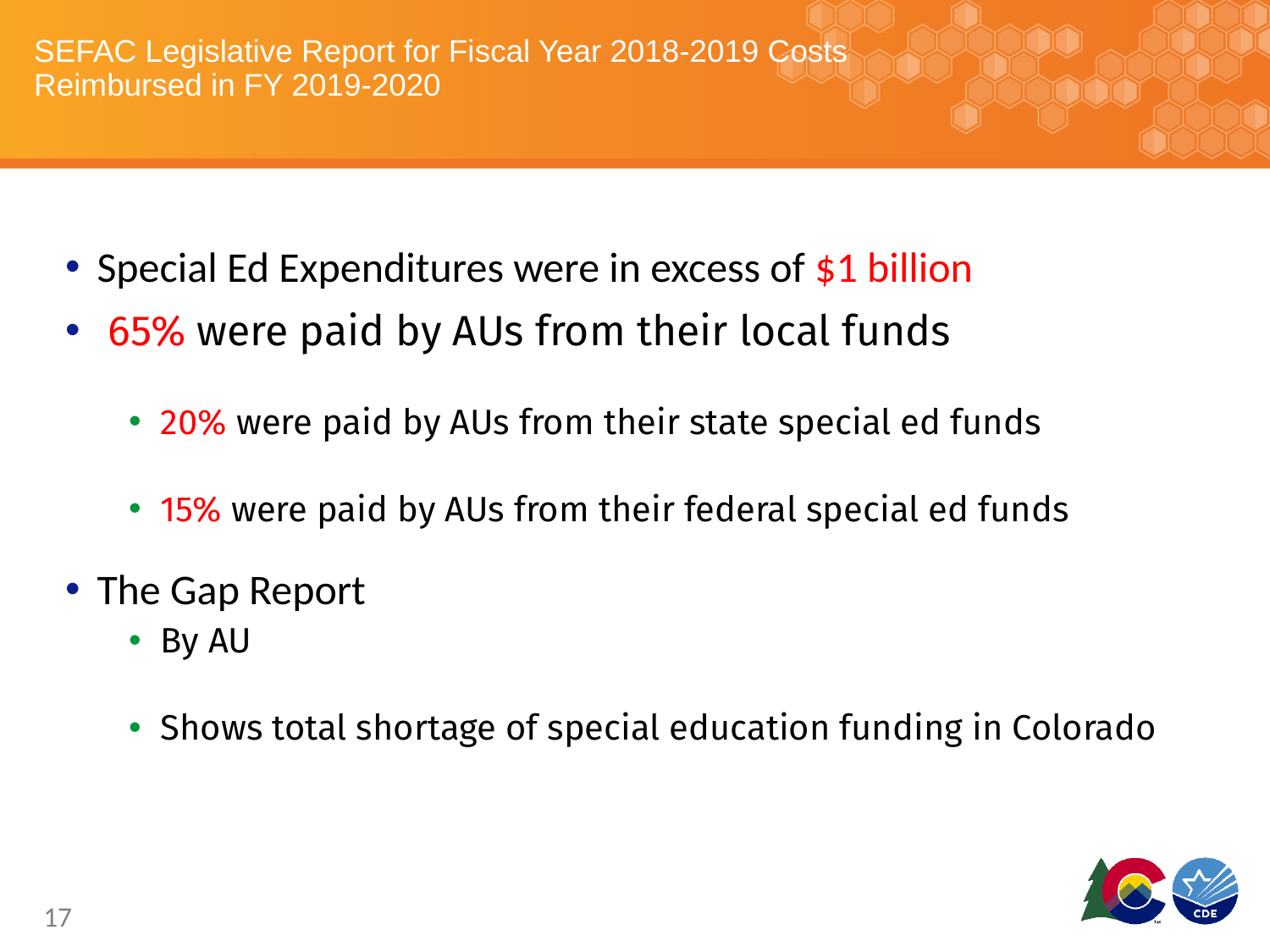

# SEFAC Legislative Report for Fiscal Year 2018-2019 Costs Reimbursed in FY 2019-2020
Special Ed Expenditures were in excess of $1 billion
 65% were paid by AUs from their local funds

20% were paid by AUs from their state special ed funds

15% were paid by AUs from their federal special ed funds
The Gap Report
By AU

Shows total shortage of special education funding in Colorado

17